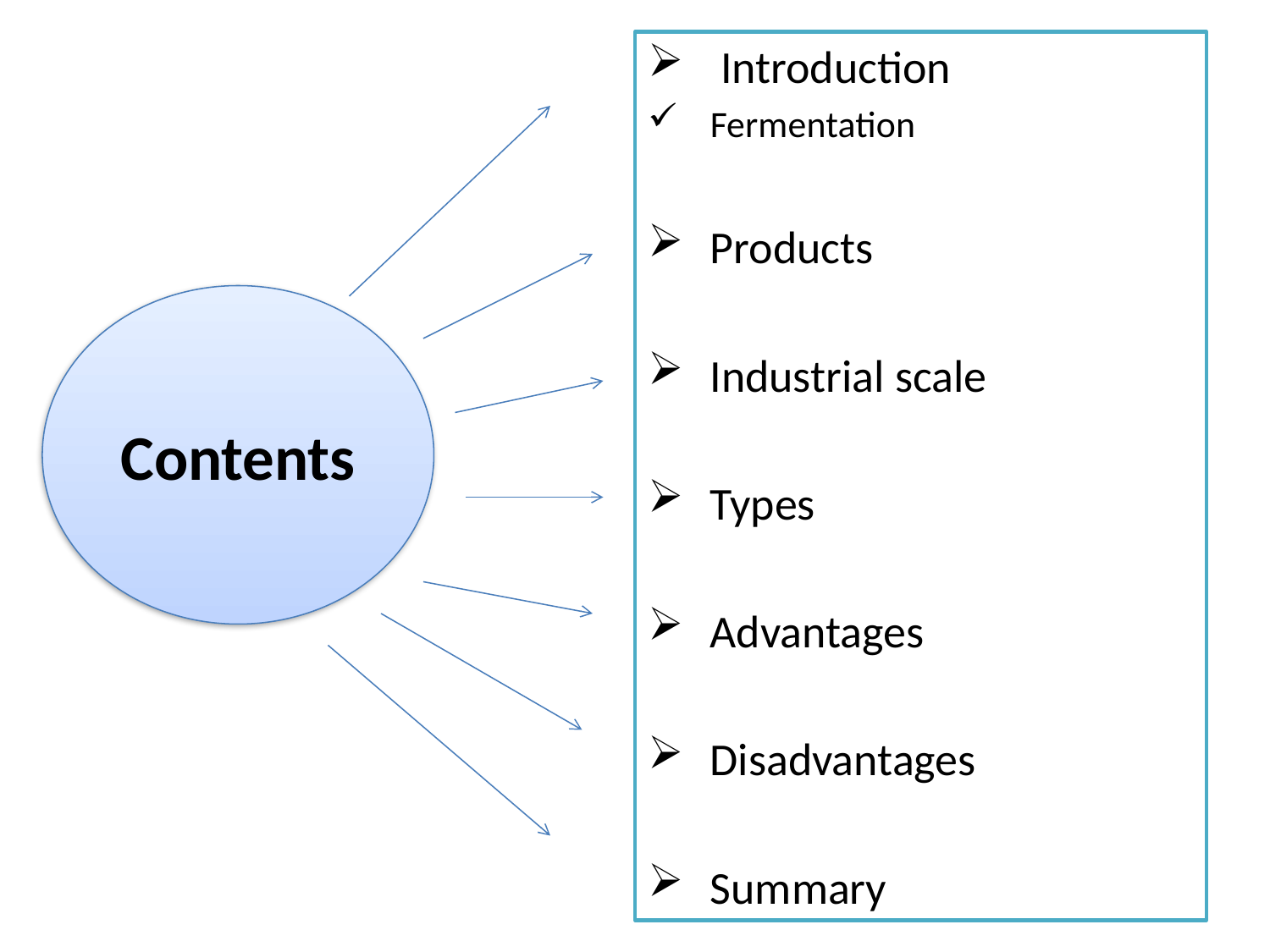

Introduction
Fermentation

Products

Industrial scale

Types

Advantages

Disadvantages

Summary

Contents